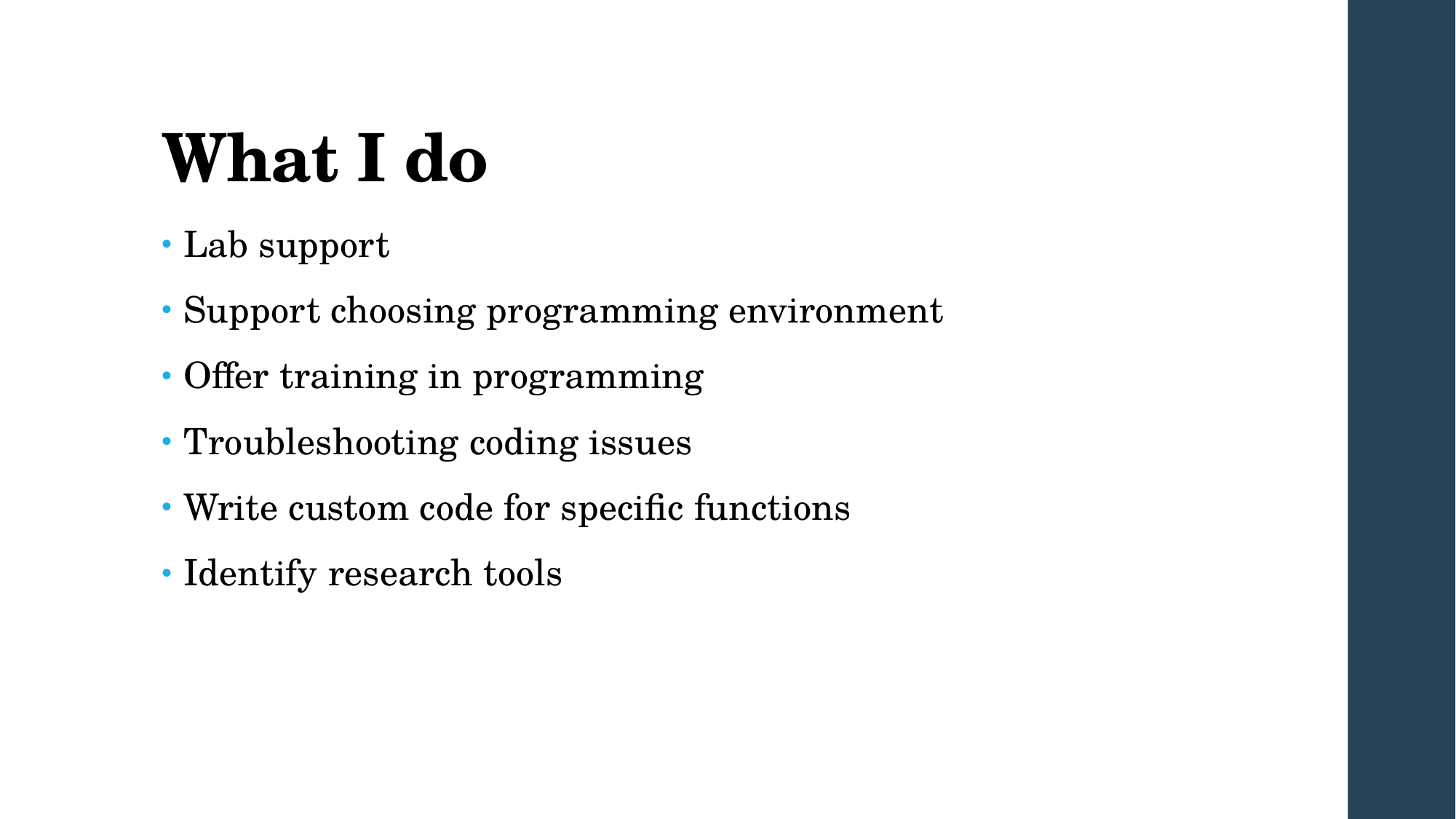

# What I do
Lab support
Support choosing programming environment
Offer training in programming
Troubleshooting coding issues
Write custom code for specific functions
Identify research tools